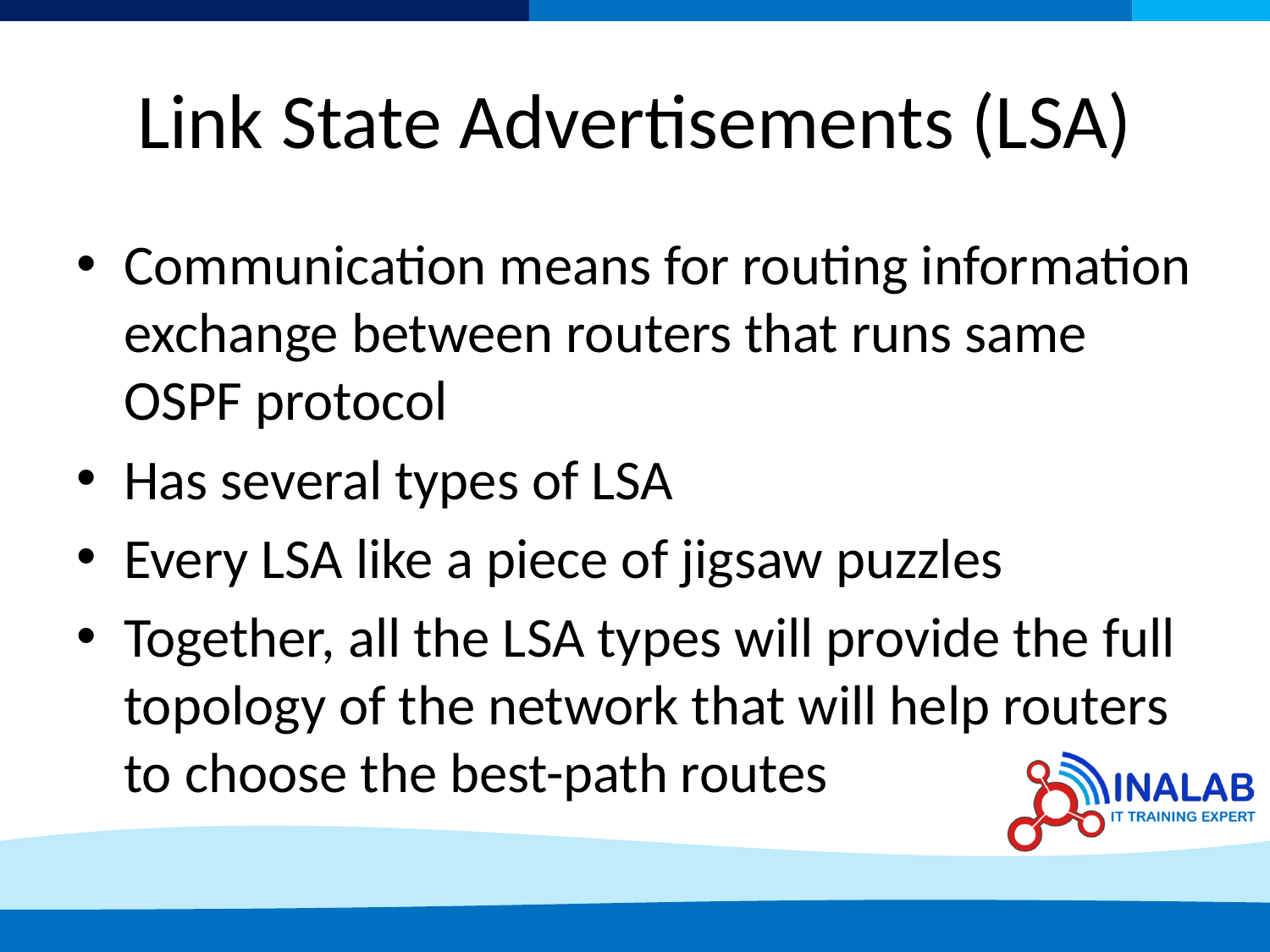

# Link State Advertisements (LSA)
Communication means for routing information exchange between routers that runs same OSPF protocol
Has several types of LSA
Every LSA like a piece of jigsaw puzzles
Together, all the LSA types will provide the full topology of the network that will help routers to choose the best-path routes